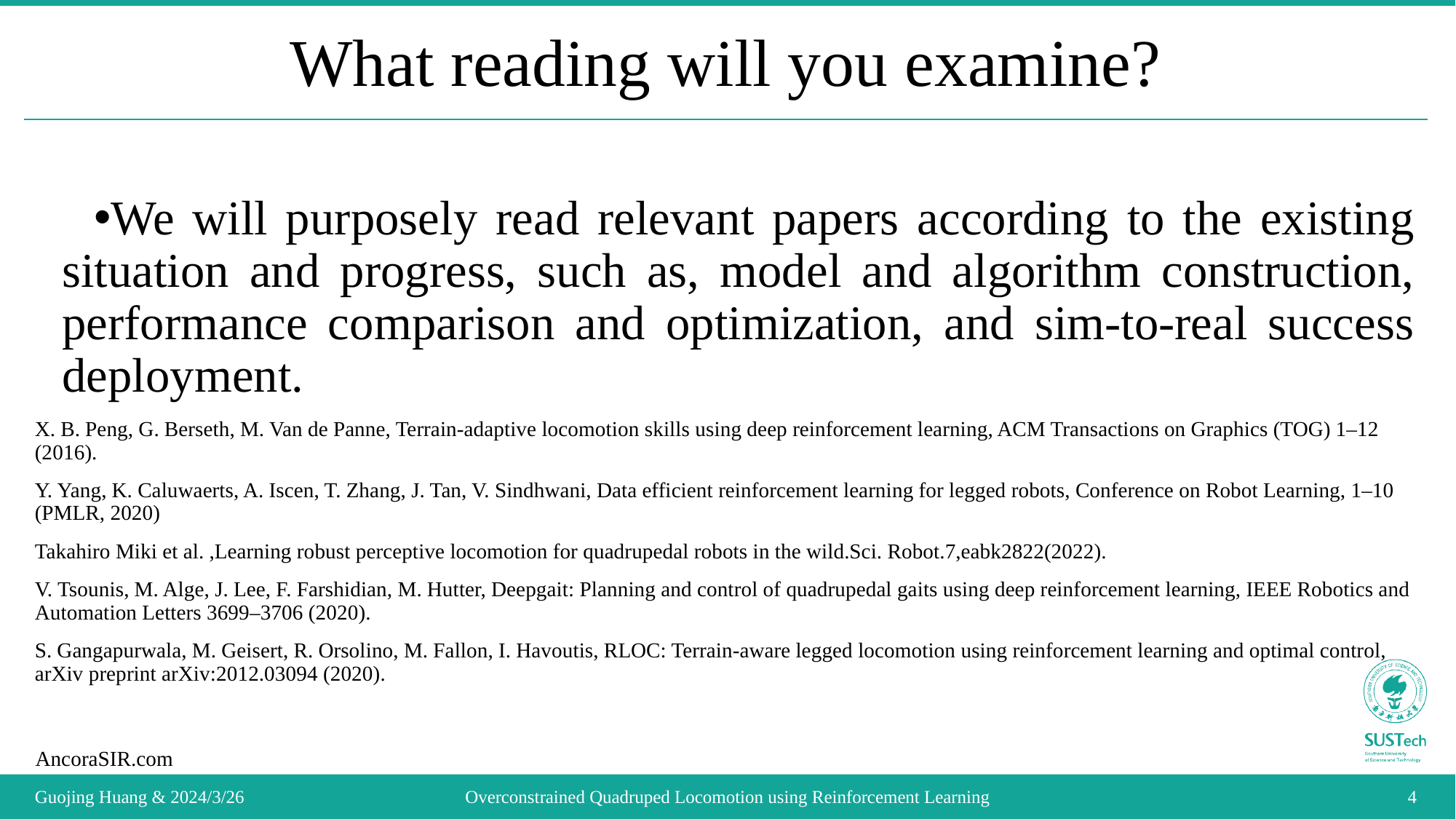

# What reading will you examine?

We will purposely read relevant papers according to the existing situation and progress, such as, model and algorithm construction, performance comparison and optimization, and sim-to-real success deployment.
X. B. Peng, G. Berseth, M. Van de Panne, Terrain-adaptive locomotion skills using deep reinforcement learning, ACM Transactions on Graphics (TOG) 1–12 (2016).
Y. Yang, K. Caluwaerts, A. Iscen, T. Zhang, J. Tan, V. Sindhwani, Data efficient reinforcement learning for legged robots, Conference on Robot Learning, 1–10 (PMLR, 2020)
Takahiro Miki et al. ,Learning robust perceptive locomotion for quadrupedal robots in the wild.Sci. Robot.7,eabk2822(2022).
V. Tsounis, M. Alge, J. Lee, F. Farshidian, M. Hutter, Deepgait: Planning and control of quadrupedal gaits using deep reinforcement learning, IEEE Robotics and Automation Letters 3699–3706 (2020).
S. Gangapurwala, M. Geisert, R. Orsolino, M. Fallon, I. Havoutis, RLOC: Terrain-aware legged locomotion using reinforcement learning and optimal control, arXiv preprint arXiv:2012.03094 (2020).
Overconstrained Quadruped Locomotion using Reinforcement Learning
Guojing Huang & 2024/3/26
4